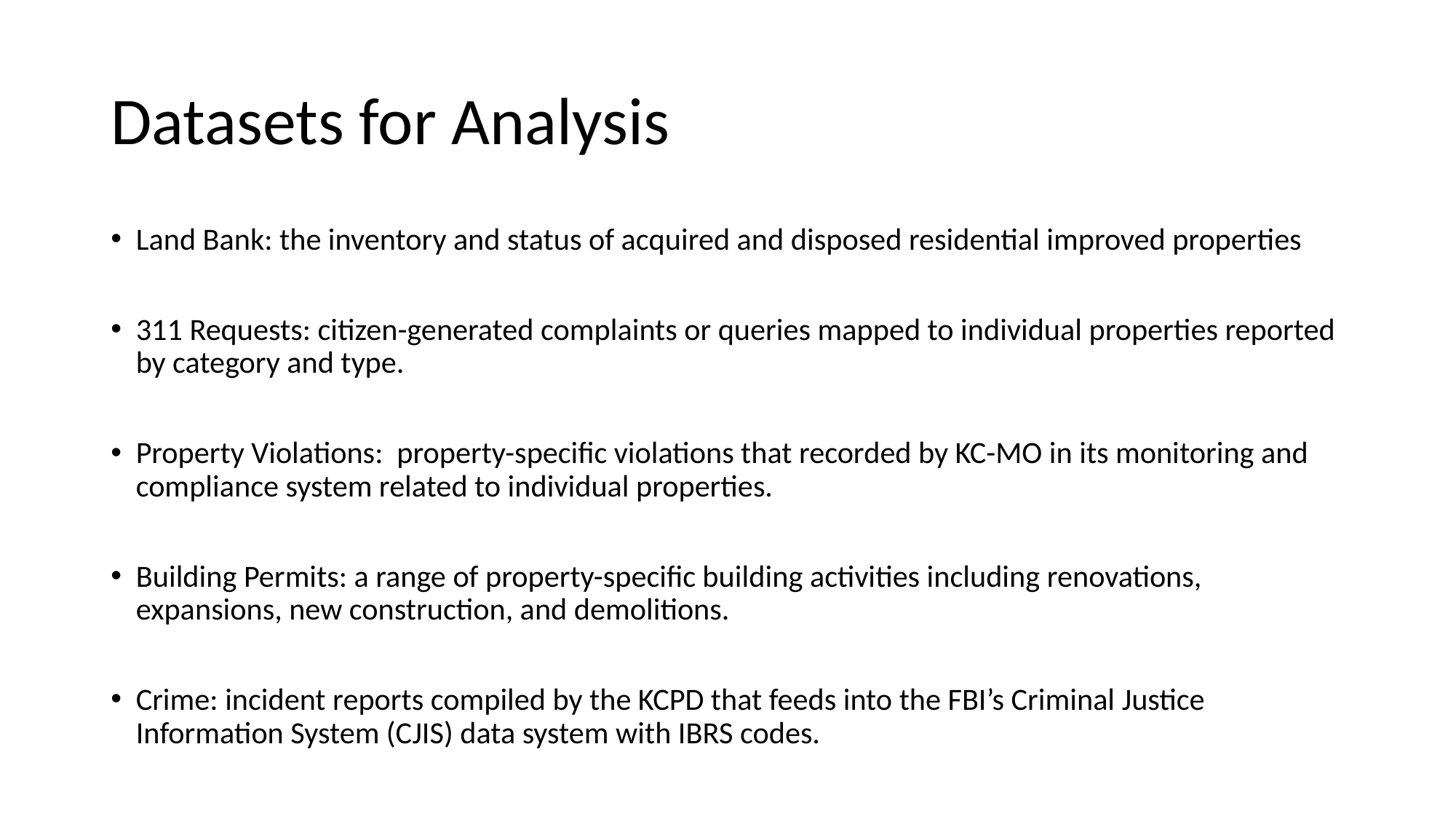

# Datasets for Analysis
Land Bank: the inventory and status of acquired and disposed residential improved properties

311 Requests: citizen-generated complaints or queries mapped to individual properties reported by category and type.

Property Violations:  property-specific violations that recorded by KC-MO in its monitoring and compliance system related to individual properties.

Building Permits: a range of property-specific building activities including renovations, expansions, new construction, and demolitions.

Crime: incident reports compiled by the KCPD that feeds into the FBI’s Criminal Justice Information System (CJIS) data system with IBRS codes.